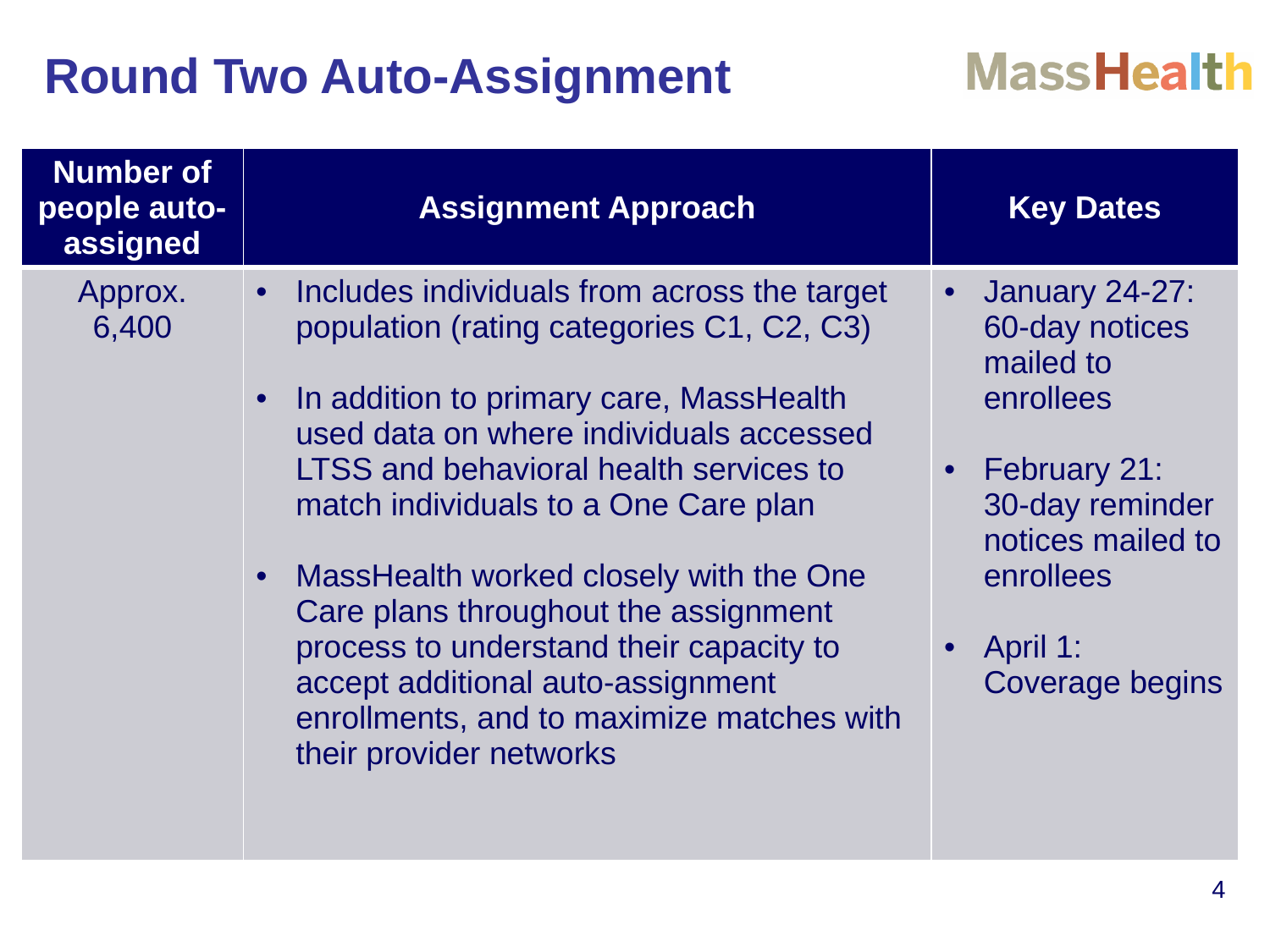

Round Two Auto-Assignment
| Number of people auto-assigned | Assignment Approach | Key Dates |
| --- | --- | --- |
| Approx. 6,400 | Includes individuals from across the target population (rating categories C1, C2, C3) In addition to primary care, MassHealth used data on where individuals accessed LTSS and behavioral health services to match individuals to a One Care plan MassHealth worked closely with the One Care plans throughout the assignment process to understand their capacity to accept additional auto-assignment enrollments, and to maximize matches with their provider networks | January 24-27: 60-day notices mailed to enrollees February 21: 30-day reminder notices mailed to enrollees April 1: Coverage begins |
4